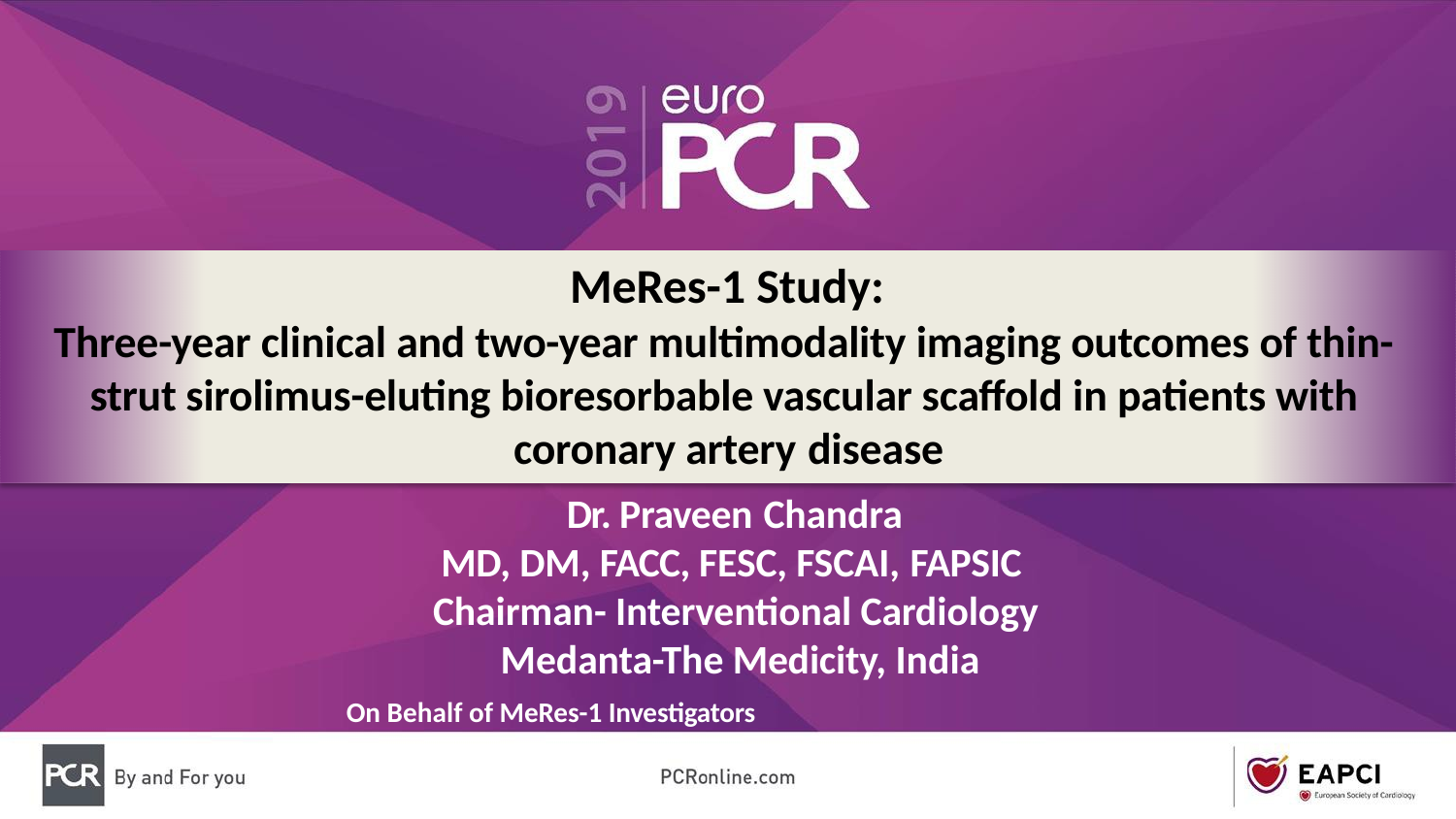

# MeRes-1 Study:
Three-year clinical and two-year multimodality imaging outcomes of thin-  strut sirolimus-eluting bioresorbable vascular scaffold in patients with  coronary artery disease
Dr. Praveen Chandra
MD, DM, FACC, FESC, FSCAI, FAPSIC
Chairman- Interventional Cardiology  Medanta-The Medicity, India
On Behalf of MeRes-1 Investigators